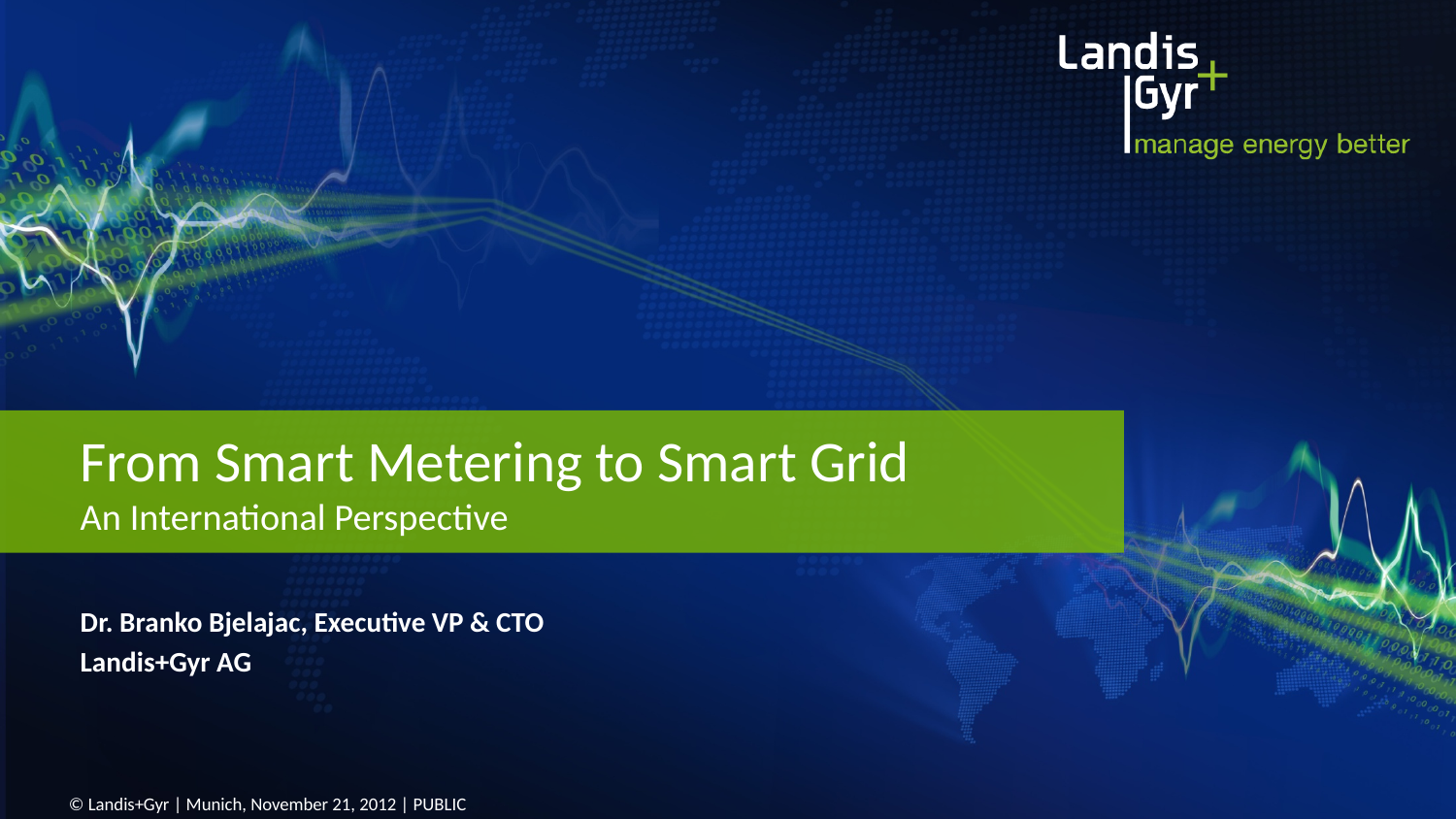

# From Smart Metering to Smart Grid An International Perspective